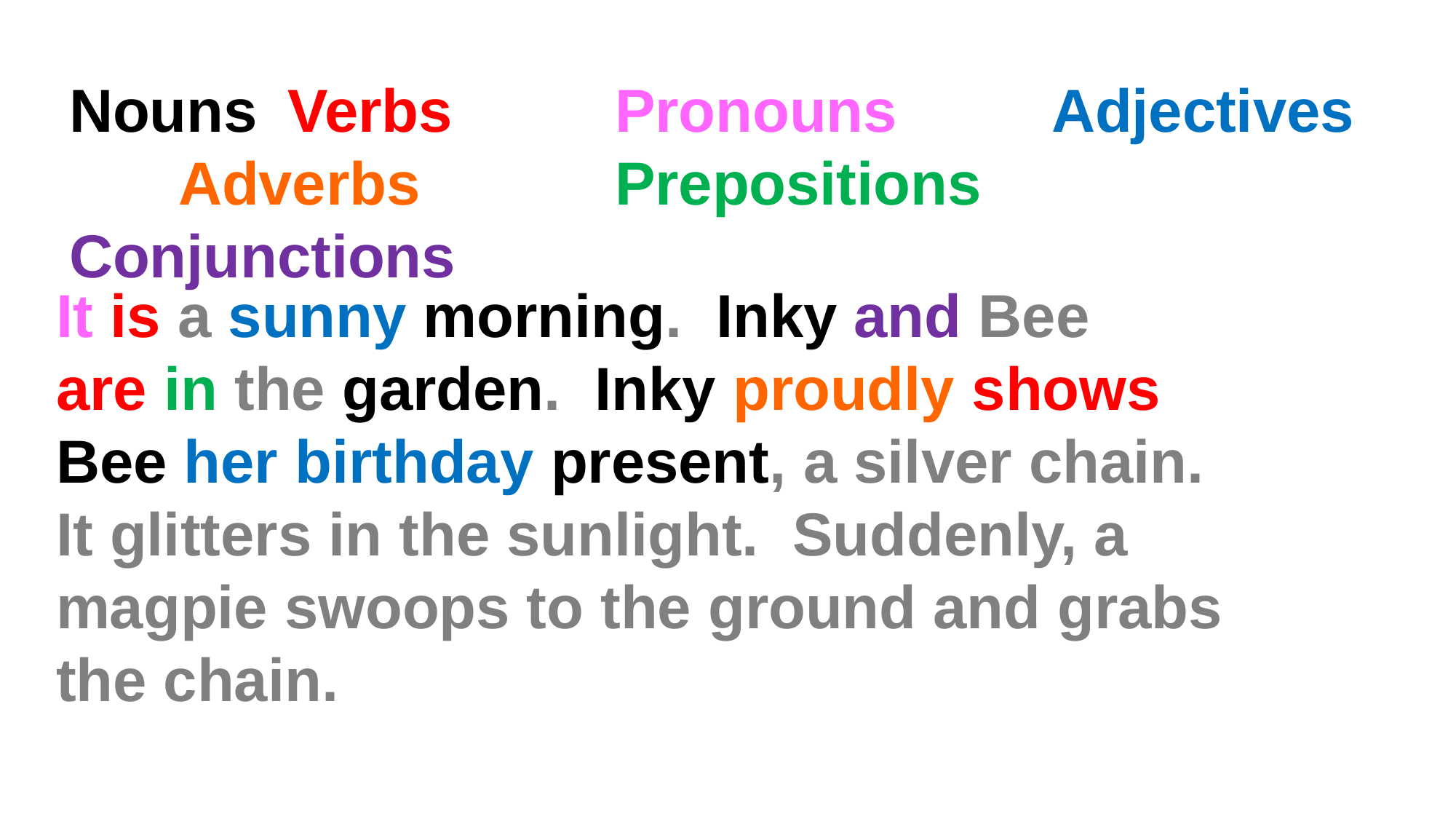

Nouns 	Verbs		Pronouns		Adjectives
	Adverbs		Prepositions		Conjunctions
It is a sunny morning.  Inky and Bee
are in the garden.  Inky proudly shows
Bee her birthday present, a silver chain.
It glitters in the sunlight.  Suddenly, a
magpie swoops to the ground and grabs
the chain.